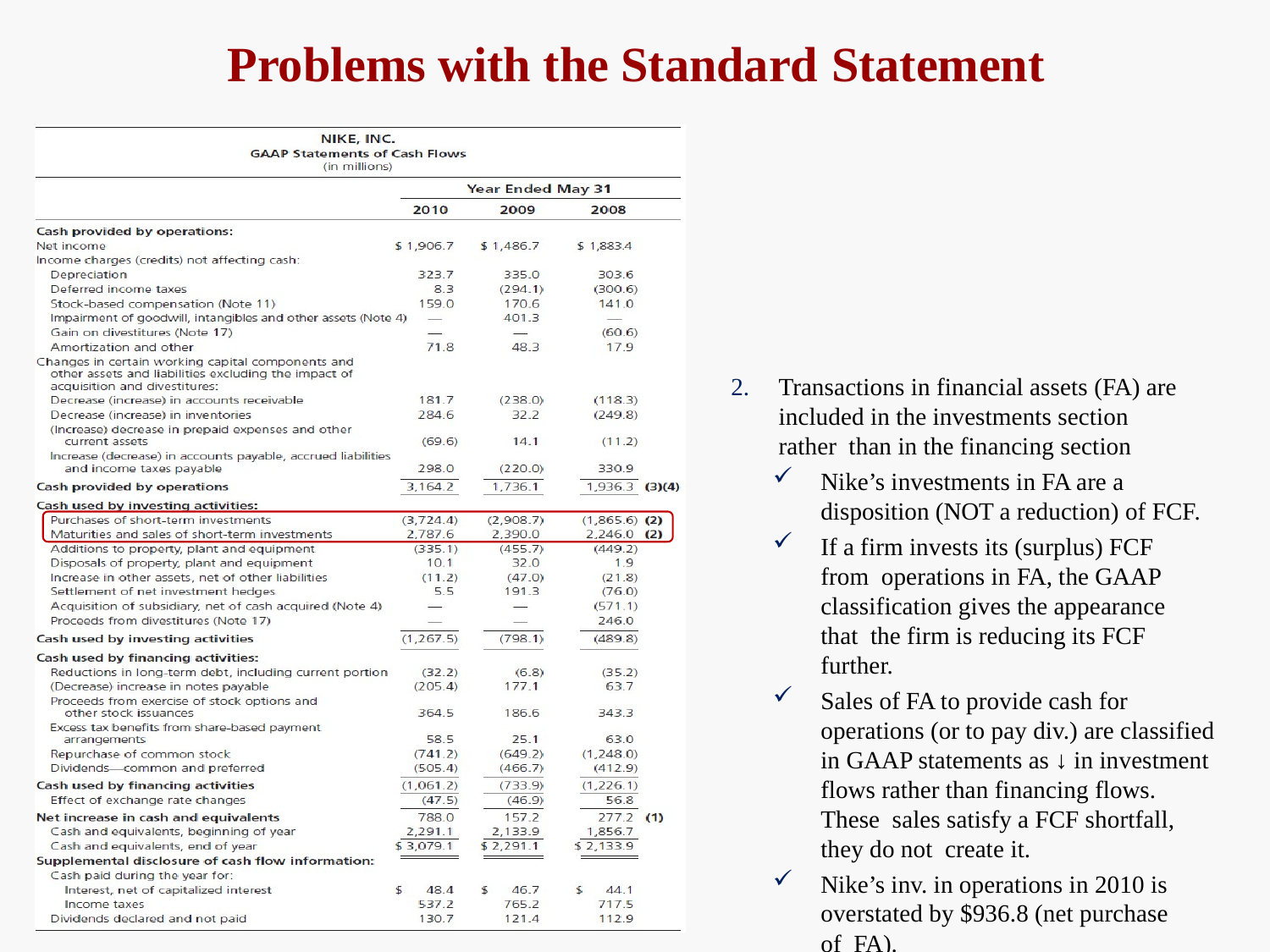

# Problems with the Standard Statement

Transactions in financial assets (FA) are  included in the investments section rather  than in the financing section
Nike’s investments in FA are a  disposition (NOT a reduction) of FCF.
If a firm invests its (surplus) FCF from  operations in FA, the GAAP  classification gives the appearance that  the firm is reducing its FCF further.
Sales of FA to provide cash for  operations (or to pay div.) are classified  in GAAP statements as ↓ in investment  flows rather than financing flows. These  sales satisfy a FCF shortfall, they do not  create it.
Nike’s inv. in operations in 2010 is  overstated by $936.8 (net purchase of  FA).